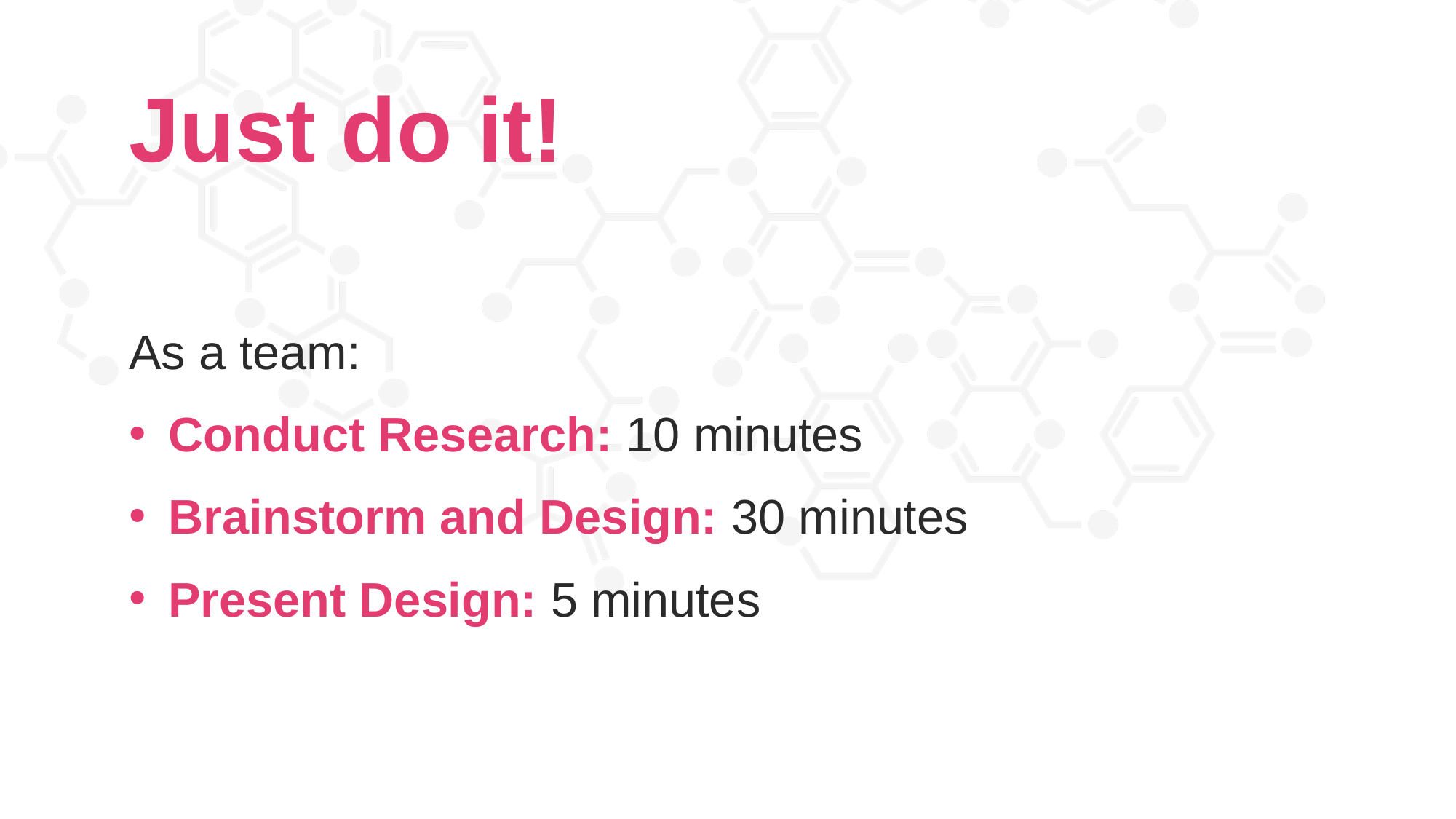

Just do it!
As a team:
Conduct Research: 10 minutes
Brainstorm and Design: 30 minutes
Present Design: 5 minutes